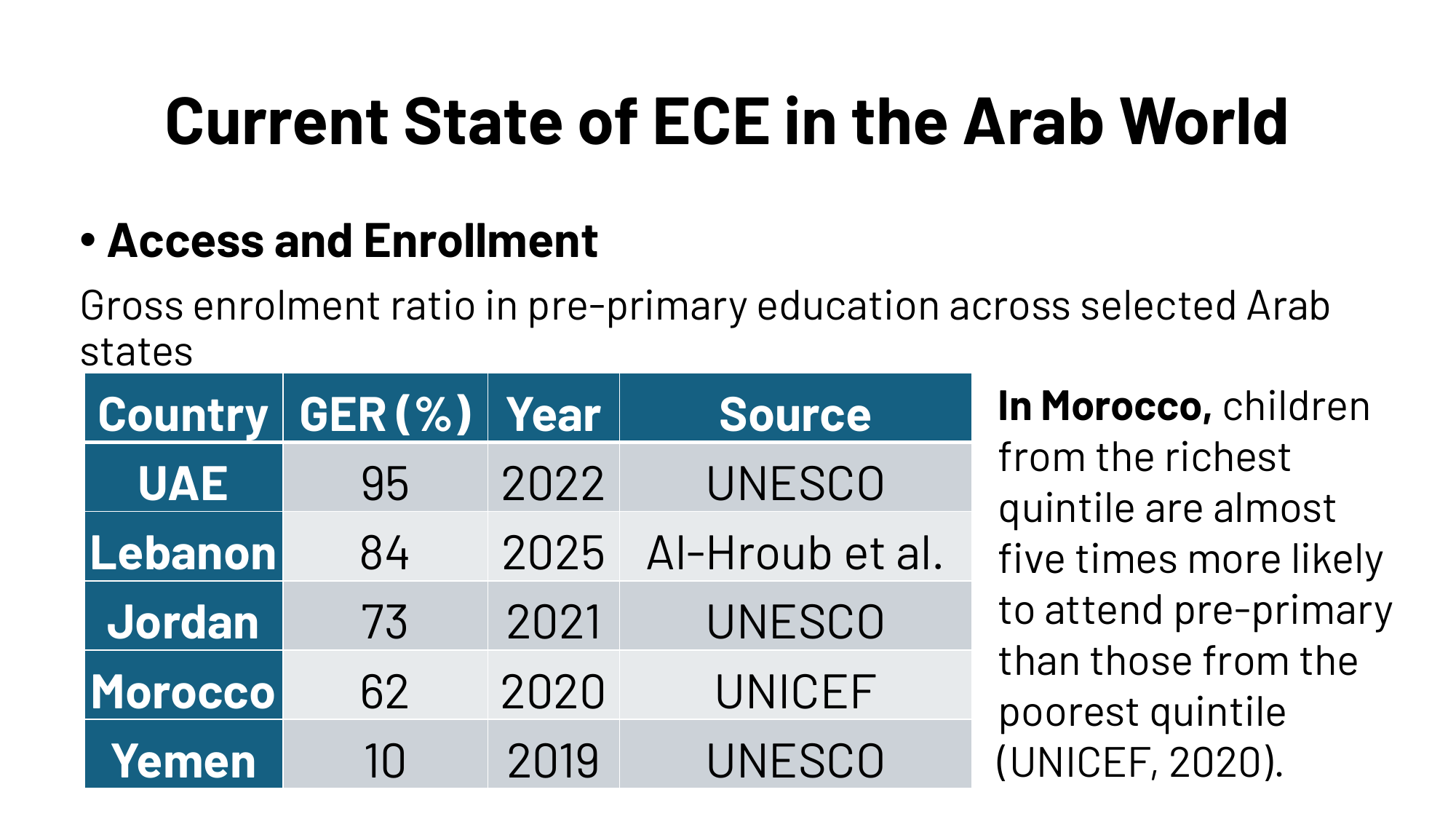

# Current State of ECE in the Arab World
Access and Enrollment
Gross enrolment ratio in pre-primary education across selected Arab states
| Country | GER (%) | Year | Source |
| --- | --- | --- | --- |
| UAE | 95 | 2022 | UNESCO |
| Lebanon | 84 | 2025 | Al-Hroub et al. |
| Jordan | 73 | 2021 | UNESCO |
| Morocco | 62 | 2020 | UNICEF |
| Yemen | 10 | 2019 | UNESCO |
In Morocco, children from the richest quintile are almost five times more likely to attend pre-primary than those from the poorest quintile (UNICEF, 2020).